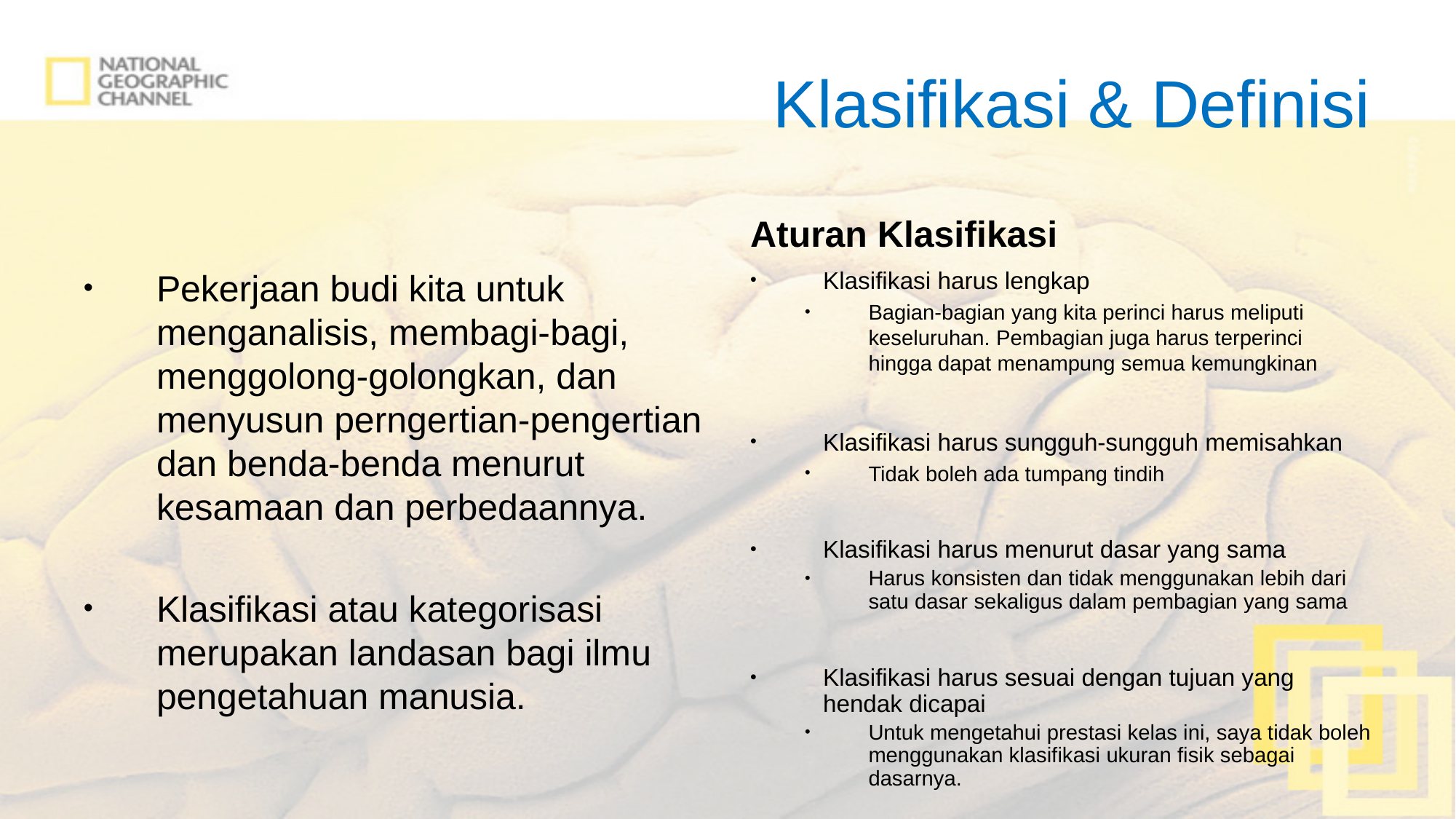

# Klasifikasi & Definisi

Aturan Klasifikasi
Pekerjaan budi kita untuk menganalisis, membagi-bagi, menggolong-golongkan, dan menyusun perngertian-pengertian dan benda-benda menurut kesamaan dan perbedaannya.

Klasifikasi atau kategorisasi merupakan landasan bagi ilmu pengetahuan manusia.

Klasifikasi harus lengkap
Bagian-bagian yang kita perinci harus meliputi keseluruhan. Pembagian juga harus terperinci hingga dapat menampung semua kemungkinan

Klasifikasi harus sungguh-sungguh memisahkan
Tidak boleh ada tumpang tindih

Klasifikasi harus menurut dasar yang sama
Harus konsisten dan tidak menggunakan lebih dari satu dasar sekaligus dalam pembagian yang sama

Klasifikasi harus sesuai dengan tujuan yang hendak dicapai
Untuk mengetahui prestasi kelas ini, saya tidak boleh menggunakan klasifikasi ukuran fisik sebagai dasarnya.